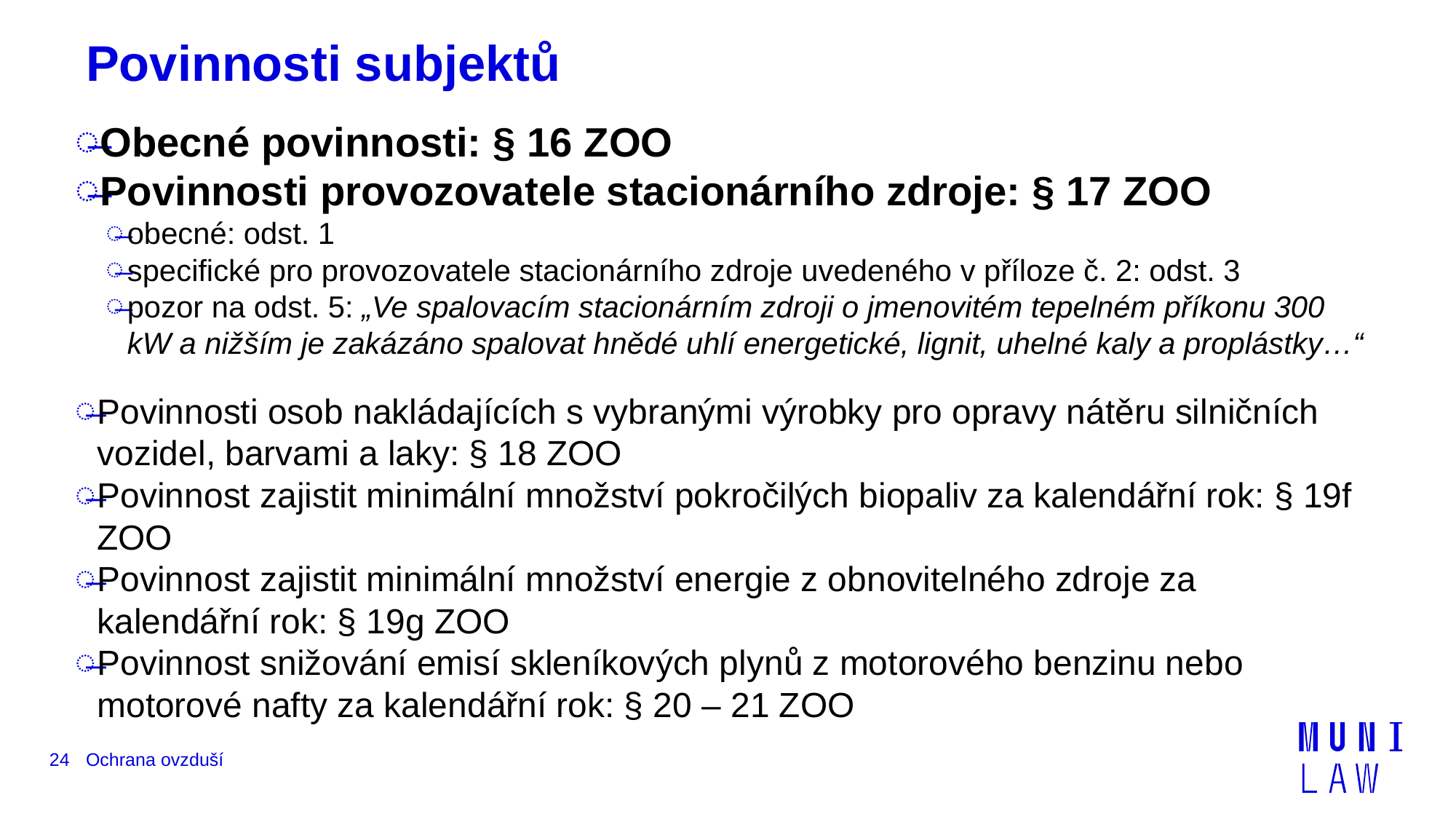

Povinnosti subjektů
Obecné povinnosti: § 16 ZOO
Povinnosti provozovatele stacionárního zdroje: § 17 ZOO
obecné: odst. 1
specifické pro provozovatele stacionárního zdroje uvedeného v příloze č. 2: odst. 3
pozor na odst. 5: „Ve spalovacím stacionárním zdroji o jmenovitém tepelném příkonu 300 kW a nižším je zakázáno spalovat hnědé uhlí energetické, lignit, uhelné kaly a proplástky…“

Povinnosti osob nakládajících s vybranými výrobky pro opravy nátěru silničních vozidel, barvami a laky: § 18 ZOO
Povinnost zajistit minimální množství pokročilých biopaliv za kalendářní rok: § 19f ZOO
Povinnost zajistit minimální množství energie z obnovitelného zdroje za kalendářní rok: § 19g ZOO
Povinnost snižování emisí skleníkových plynů z motorového benzinu nebo motorové nafty za kalendářní rok: § 20 – 21 ZOO

24
Ochrana ovzduší